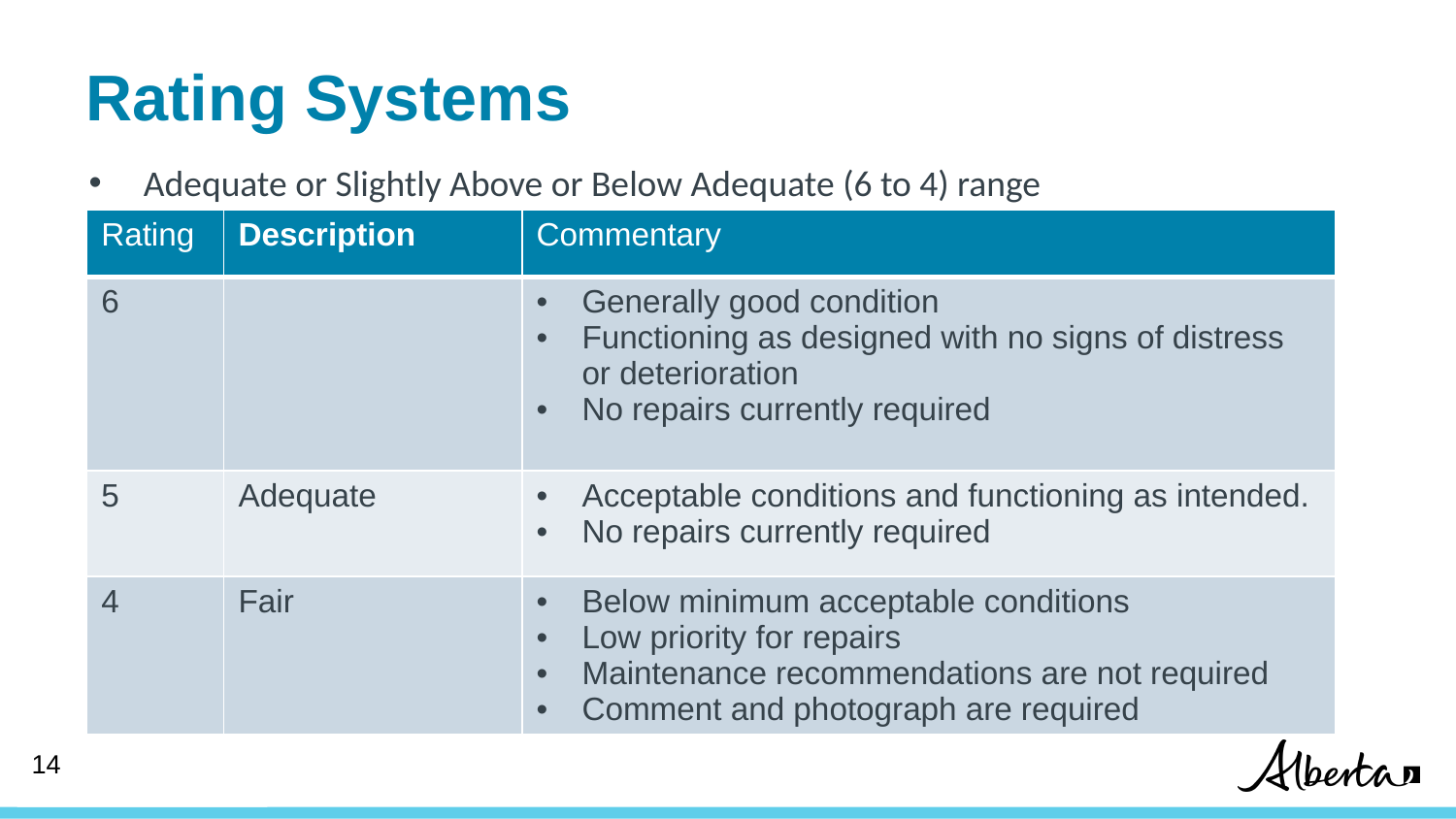

# Rating Systems
Adequate or Slightly Above or Below Adequate (6 to 4) range
| Rating | Description | Commentary |
| --- | --- | --- |
| 6 |  | Generally good condition Functioning as designed with no signs of distress or deterioration No repairs currently required |
| 5 | Adequate | Acceptable conditions and functioning as intended. No repairs currently required |
| 4 | Fair | Below minimum acceptable conditions Low priority for repairs Maintenance recommendations are not required Comment and photograph are required |
14